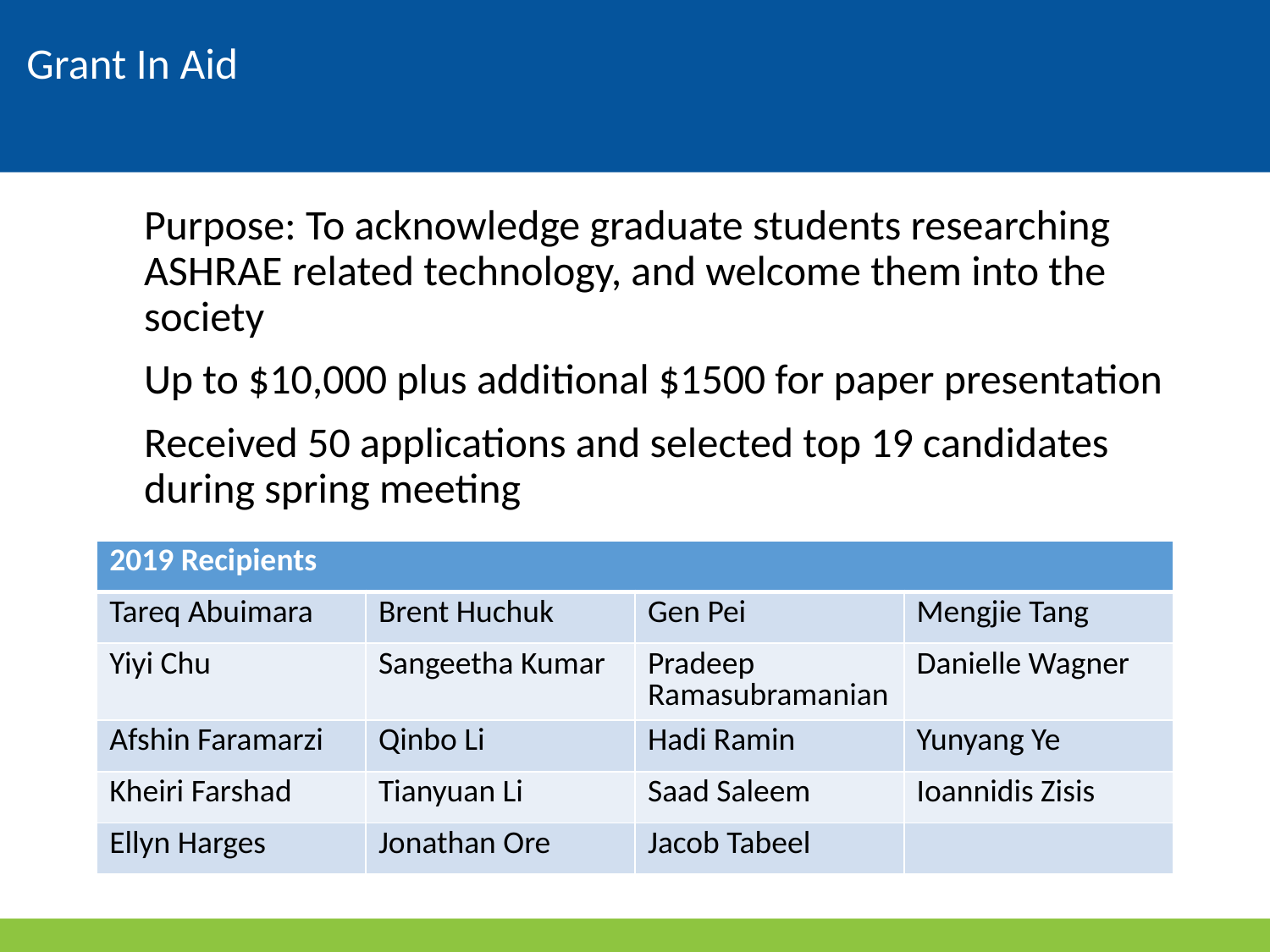

# Grant In Aid
Purpose: To acknowledge graduate students researching ASHRAE related technology, and welcome them into the society
Up to $10,000 plus additional $1500 for paper presentation
Received 50 applications and selected top 19 candidates during spring meeting
| 2019 Recipients |  |  |  |
| --- | --- | --- | --- |
| Tareq Abuimara | Brent Huchuk | Gen Pei | Mengjie Tang |
| Yiyi Chu | Sangeetha Kumar | Pradeep Ramasubramanian | Danielle Wagner |
| Afshin Faramarzi | Qinbo Li | Hadi Ramin | Yunyang Ye |
| Kheiri Farshad | Tianyuan Li | Saad Saleem | Ioannidis Zisis |
| Ellyn Harges | Jonathan Ore | Jacob Tabeel |  |